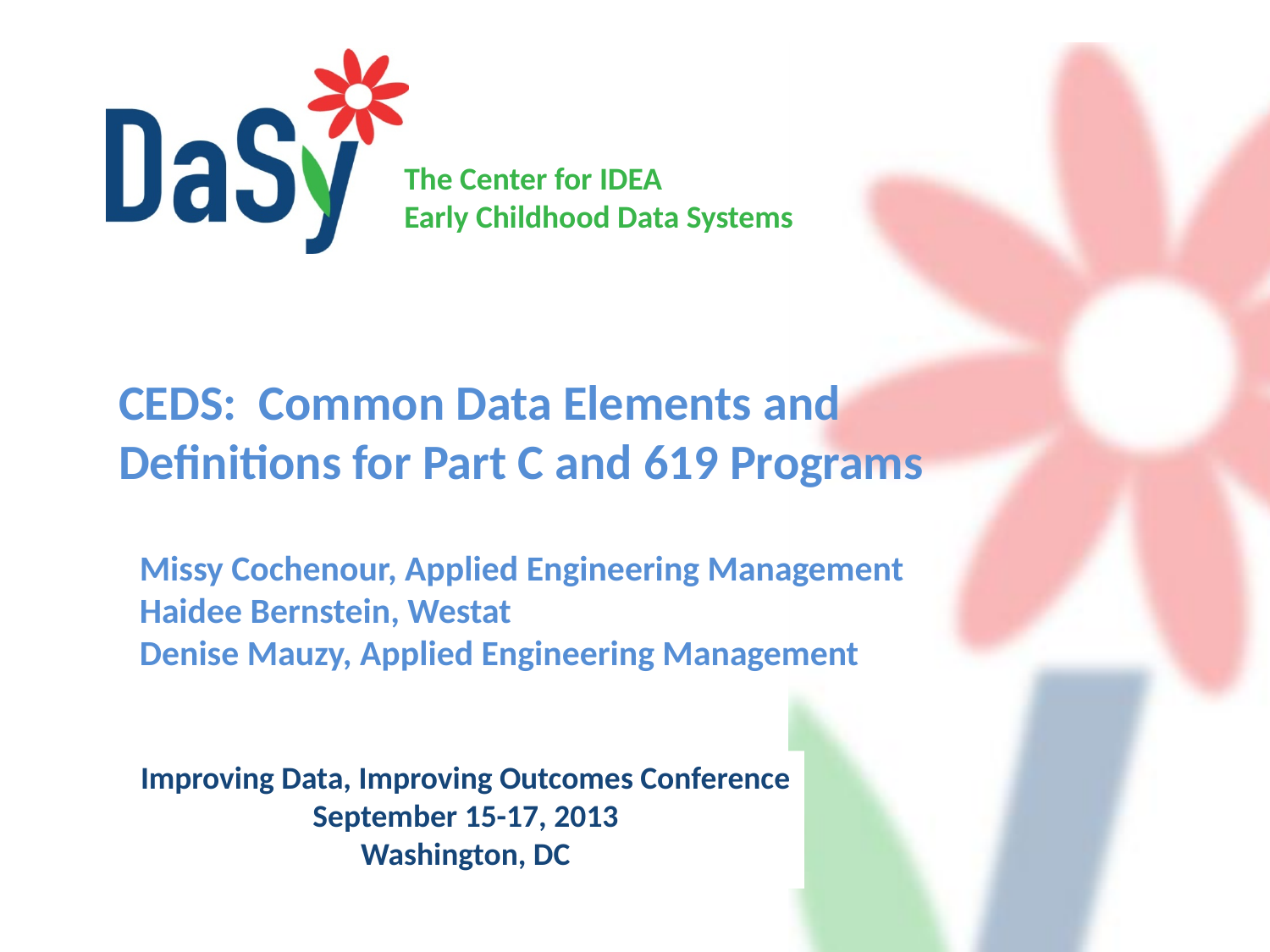

# CEDS:  Common Data Elements and  Definitions for Part C and 619 Programs
Missy Cochenour, Applied Engineering Management
Haidee Bernstein, Westat
Denise Mauzy, Applied Engineering Management

Improving Data, Improving Outcomes Conference
September 15-17, 2013
Washington, DC